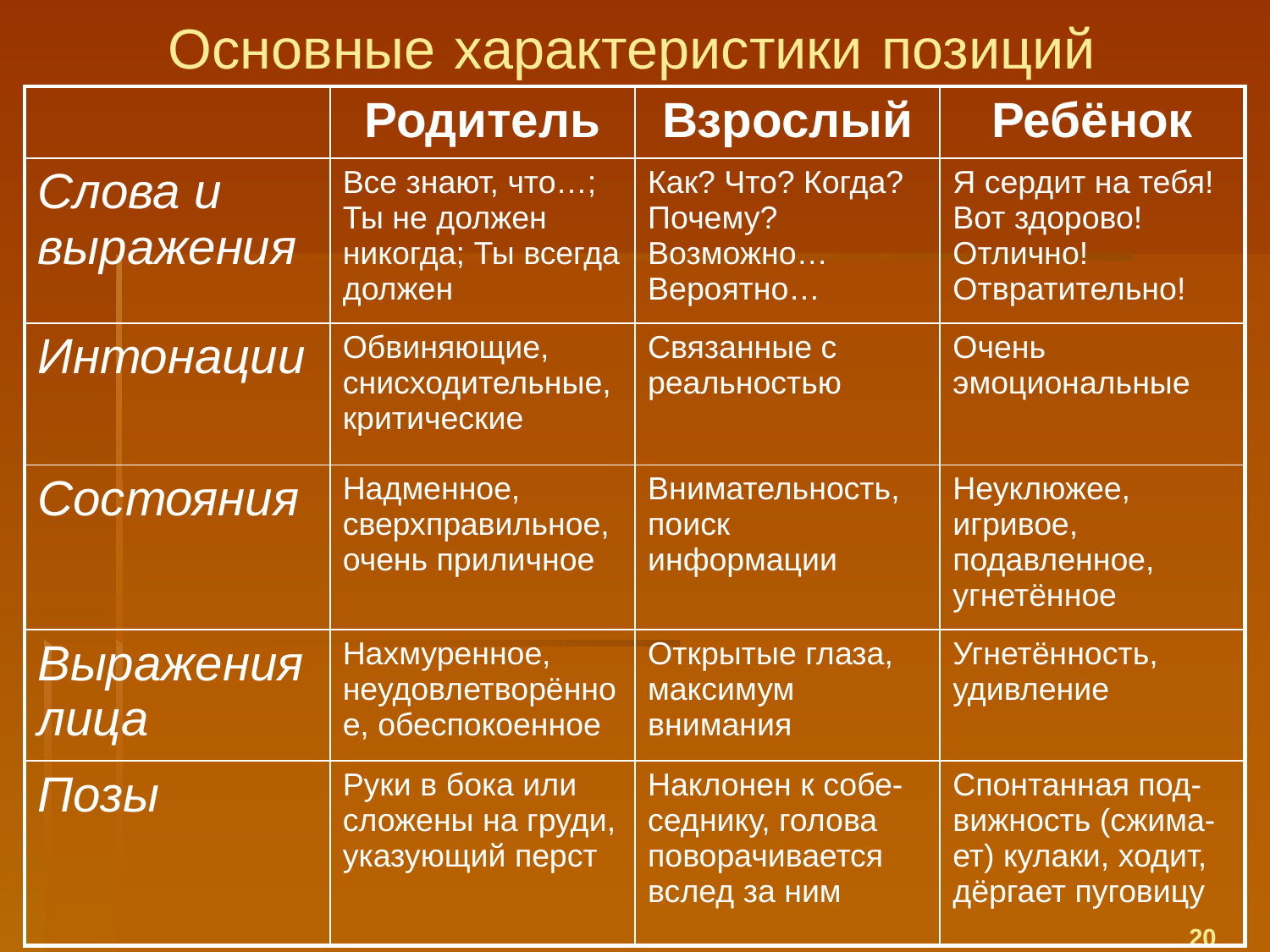

# Основные характеристики позиций
|  | Родитель | Взрослый | Ребёнок |
| --- | --- | --- | --- |
| Слова и выражения | Все знают, что…; Ты не должен никогда; Ты всегда должен | Как? Что? Когда? Почему? Возможно… Вероятно… | Я сердит на тебя! Вот здорово! Отлично! Отвратительно! |
| Интонации | Обвиняющие, снисходительные, критические | Связанные с реальностью | Очень эмоциональные |
| Состояния | Надменное, сверхправильное, очень приличное | Внимательность, поиск информации | Неуклюжее, игривое, подавленное, угнетённое |
| Выражения лица | Нахмуренное, неудовлетворённое, обеспокоенное | Открытые глаза, максимум внимания | Угнетённость, удивление |
| Позы | Руки в бока или сложены на груди, указующий перст | Наклонен к собе-седнику, голова поворачивается вслед за ним | Спонтанная под-вижность (сжима-ет) кулаки, ходит, дёргает пуговицу |

20